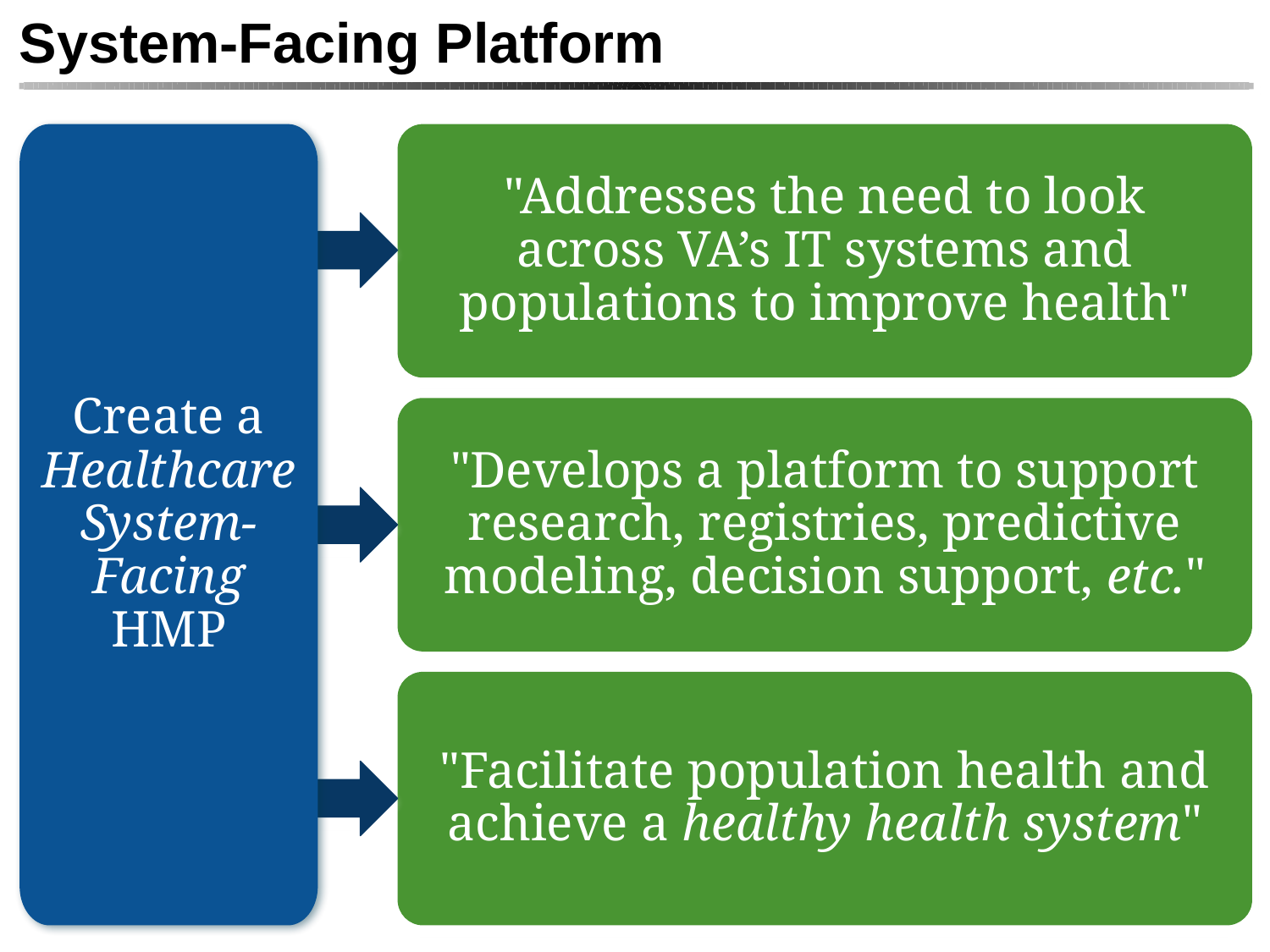

# System-Facing Platform

"Addresses the need to look
across VA’s IT systems and populations to improve health"
Create a Healthcare System-Facing HMP

"Develops a platform to support research, registries, predictive modeling, decision support, etc."

"Facilitate population health and achieve a healthy health system"